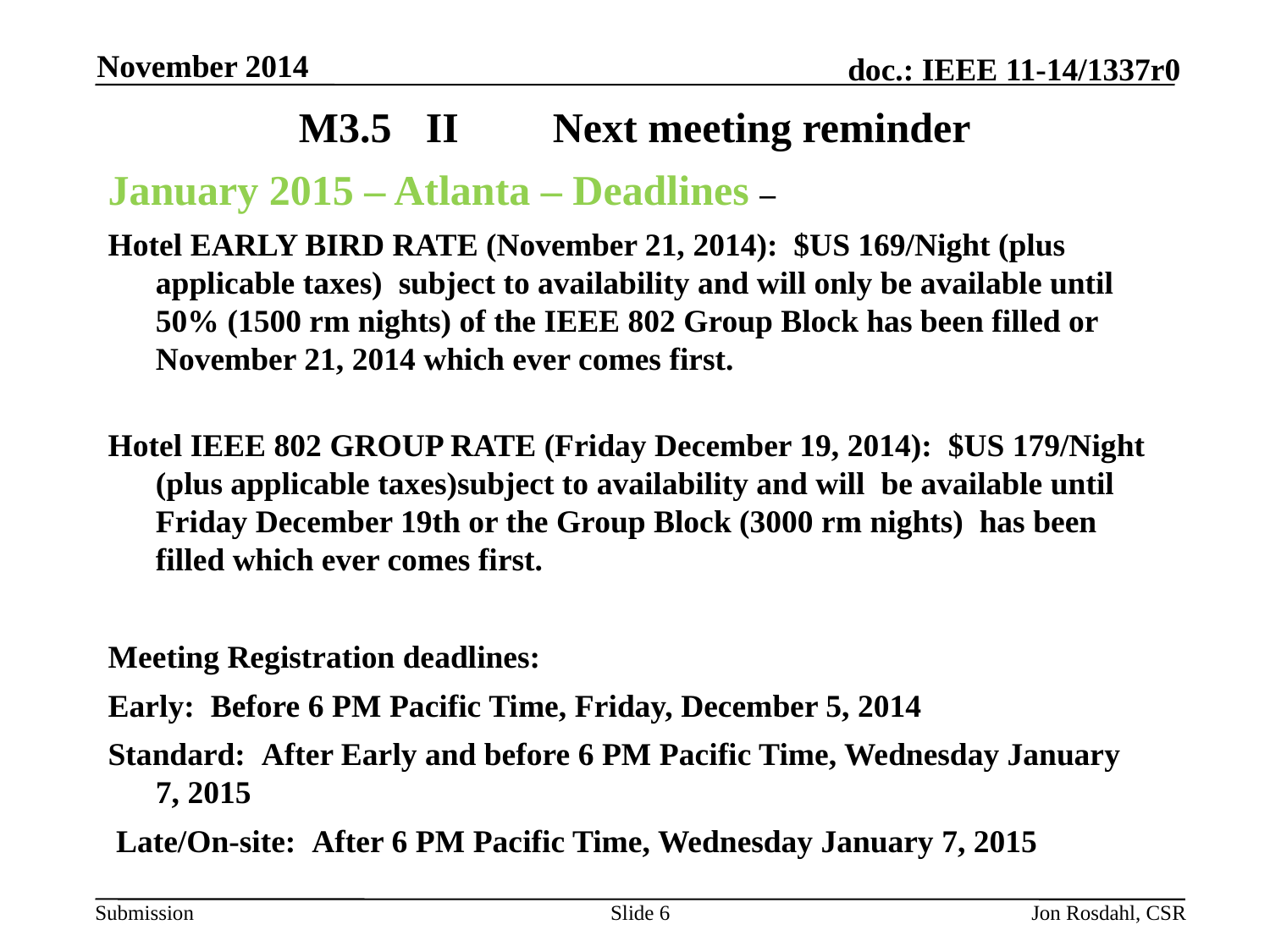

November 2014
# M3.5	II	Next meeting reminder
January 2015 – Atlanta – Deadlines –
Hotel EARLY BIRD RATE (November 21, 2014):  $US 169/Night (plus applicable taxes)  subject to availability and will only be available until 50% (1500 rm nights) of the IEEE 802 Group Block has been filled or November 21, 2014 which ever comes first.
Hotel IEEE 802 GROUP RATE (Friday December 19, 2014):  $US 179/Night (plus applicable taxes)subject to availability and will  be available until Friday December 19th or the Group Block (3000 rm nights)  has been filled which ever comes first.

Meeting Registration deadlines:
Early:  Before 6 PM Pacific Time, Friday, December 5, 2014
Standard:  After Early and before 6 PM Pacific Time, Wednesday January 7, 2015
 Late/On-site:  After 6 PM Pacific Time, Wednesday January 7, 2015
Slide 6
Jon Rosdahl, CSR